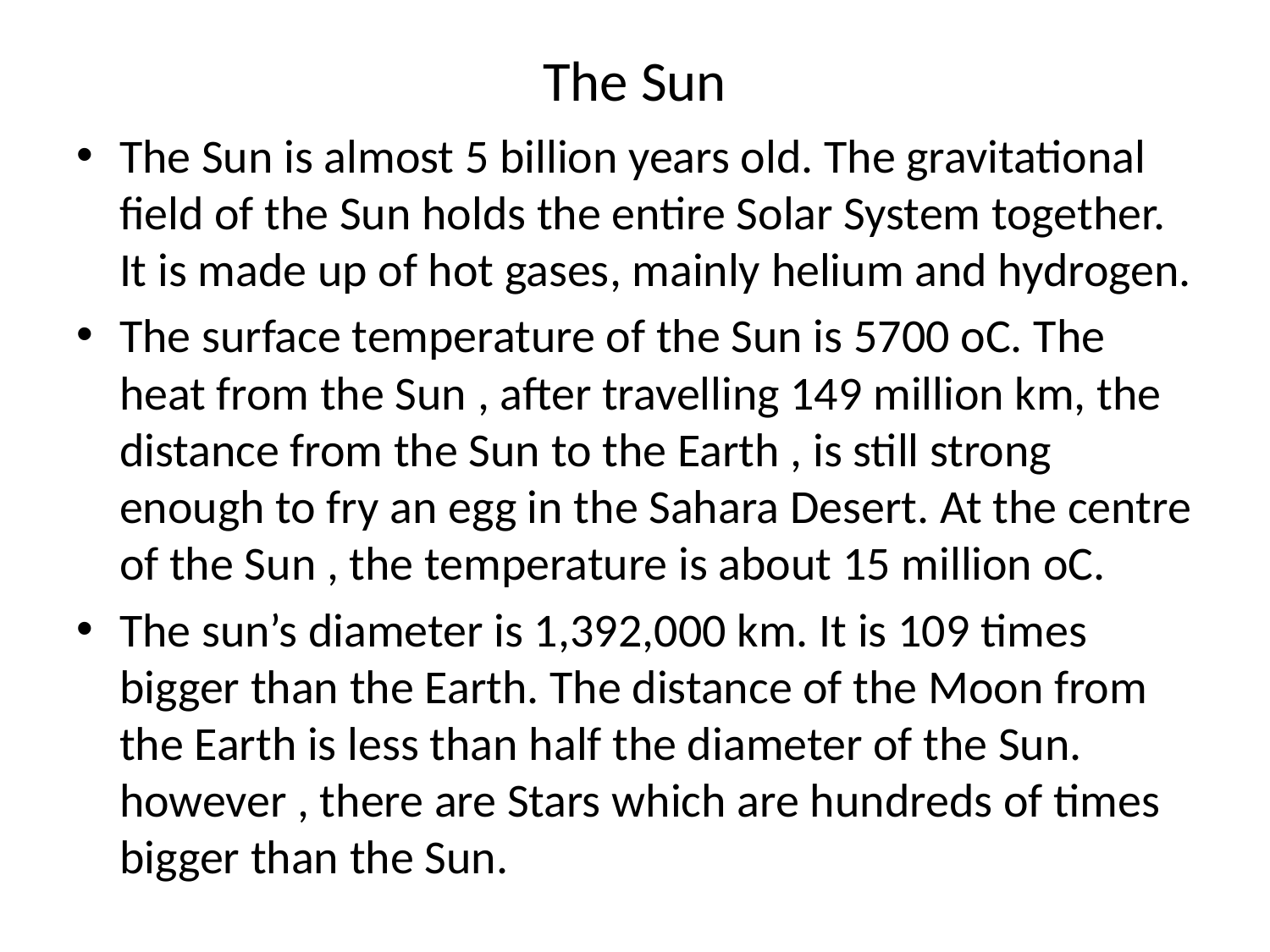

# The Sun
The Sun is almost 5 billion years old. The gravitational field of the Sun holds the entire Solar System together. It is made up of hot gases, mainly helium and hydrogen.
The surface temperature of the Sun is 5700 oC. The heat from the Sun , after travelling 149 million km, the distance from the Sun to the Earth , is still strong enough to fry an egg in the Sahara Desert. At the centre of the Sun , the temperature is about 15 million oC.
The sun’s diameter is 1,392,000 km. It is 109 times bigger than the Earth. The distance of the Moon from the Earth is less than half the diameter of the Sun. however , there are Stars which are hundreds of times bigger than the Sun.